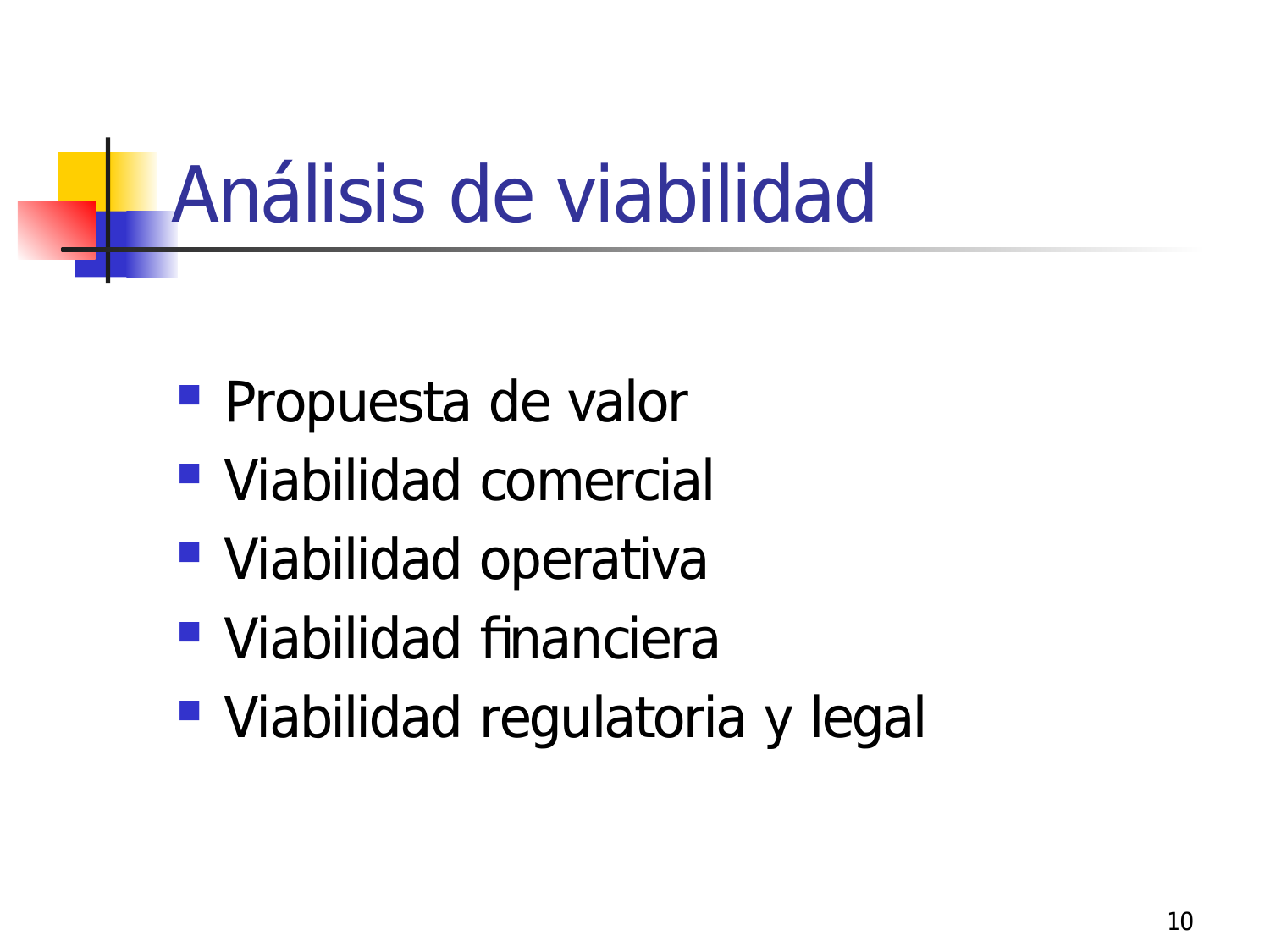

# Análisis de viabilidad

Propuesta de valor
Viabilidad comercial
Viabilidad operativa
Viabilidad financiera
Viabilidad regulatoria y legal
10